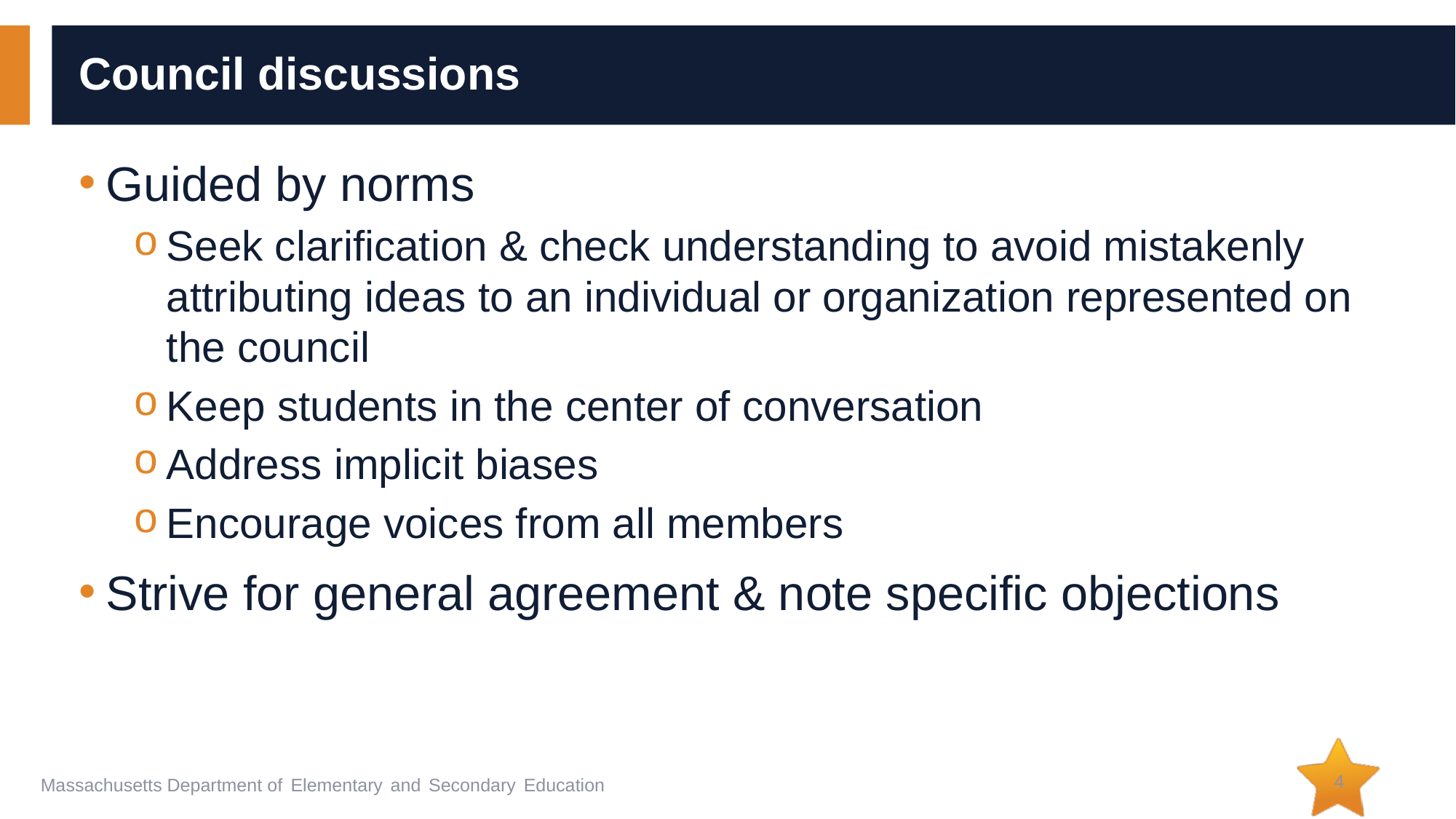

# Council discussions
Guided by norms
Seek clarification & check understanding to avoid mistakenly attributing ideas to an individual or organization represented on the council
Keep students in the center of conversation
Address implicit biases
Encourage voices from all members
Strive for general agreement & note specific objections
4